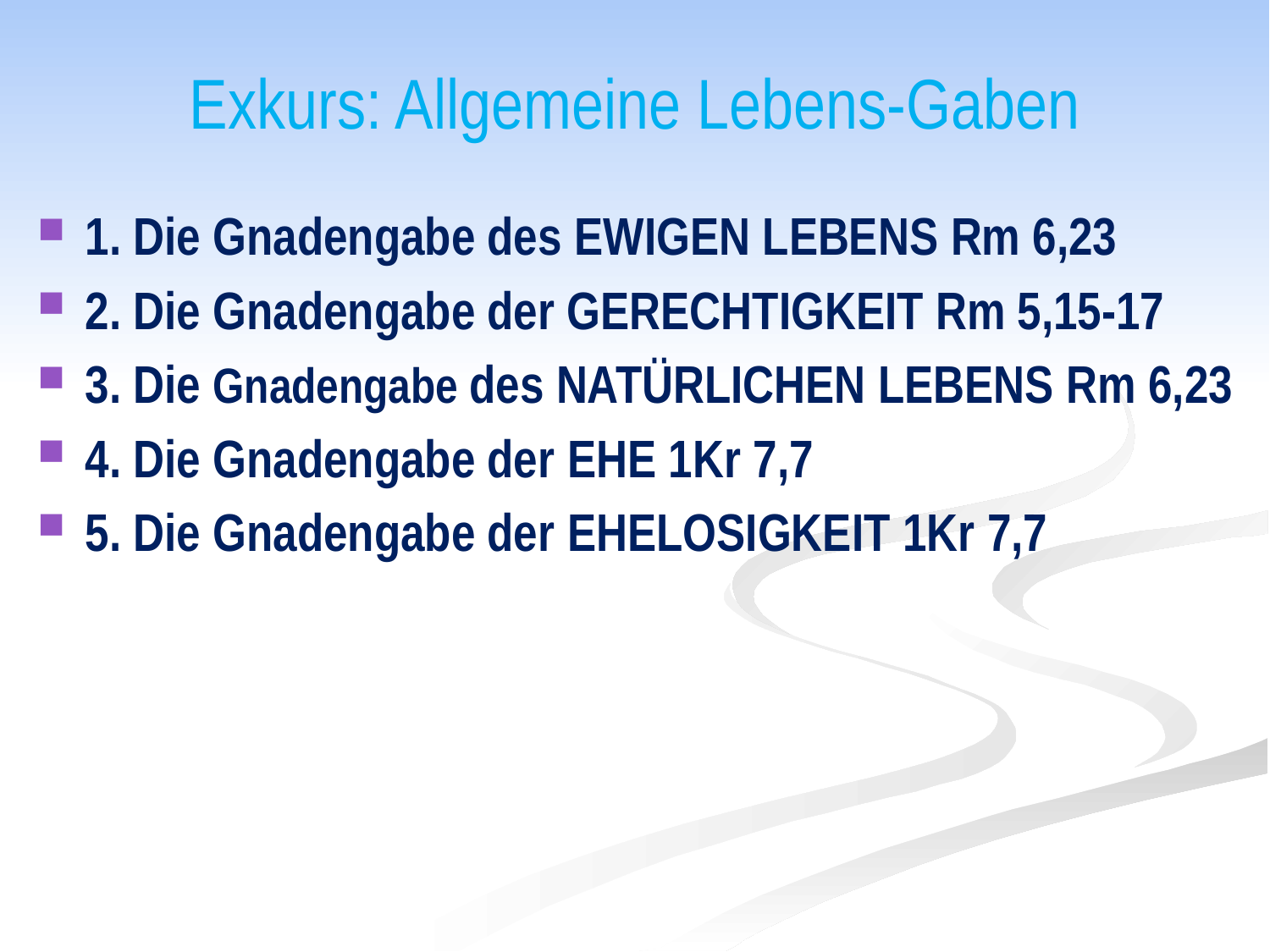

# Exkurs: Allgemeine Lebens-Gaben
1. Die Gnadengabe des ewigen Lebens Rm 6,23
2. Die Gnadengabe der GERECHTIGKEIT Rm 5,15-17
3. Die Gnadengabe des natürlichen Lebens Rm 6,23
4. Die Gnadengabe der Ehe 1Kr 7,7
5. Die Gnadengabe der Ehelosigkeit 1Kr 7,7